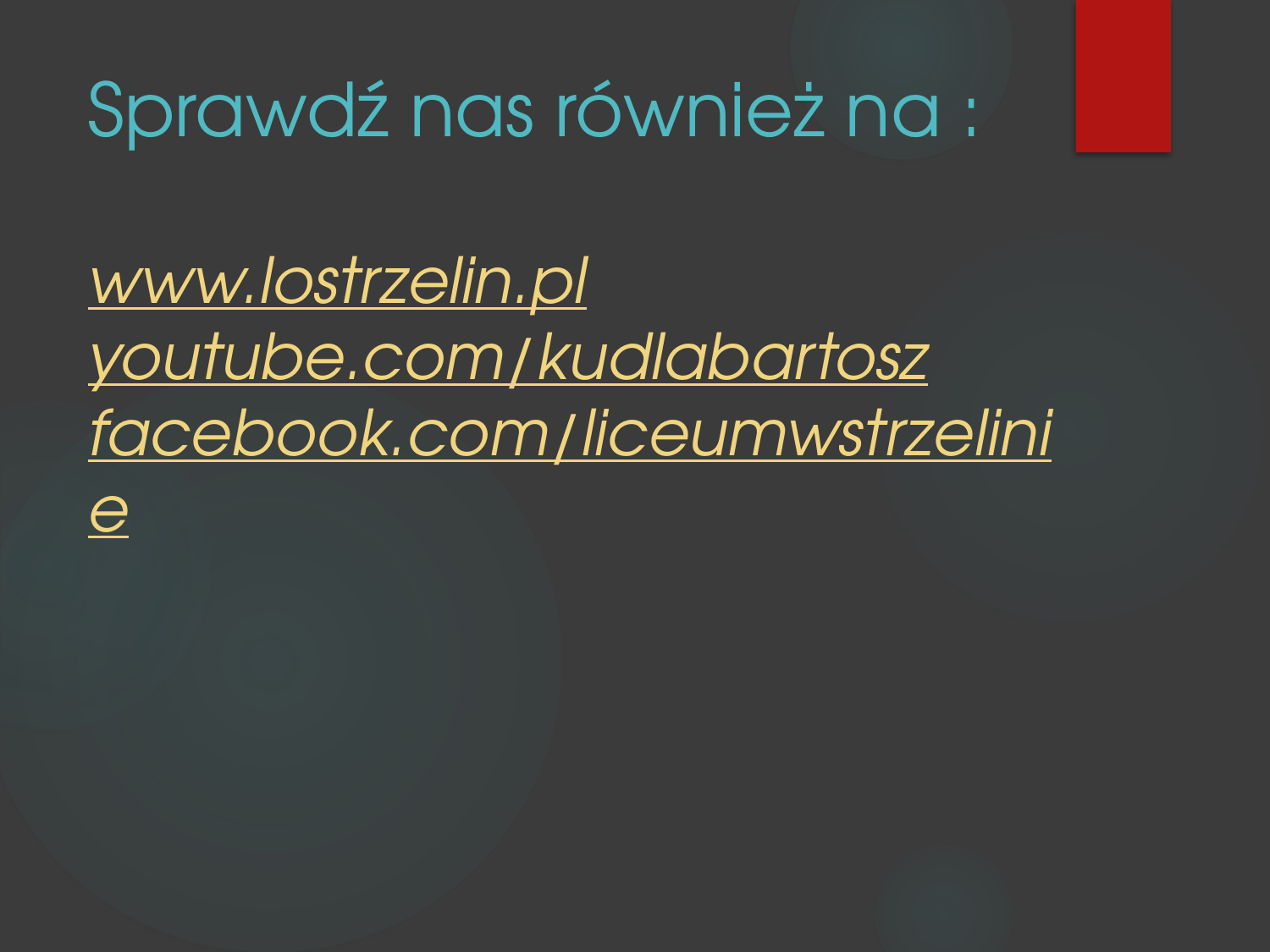

# Sprawdź nas również na : www.lostrzelin.pl youtube.com/kudlabartosz facebook.com/liceumwstrzelinie